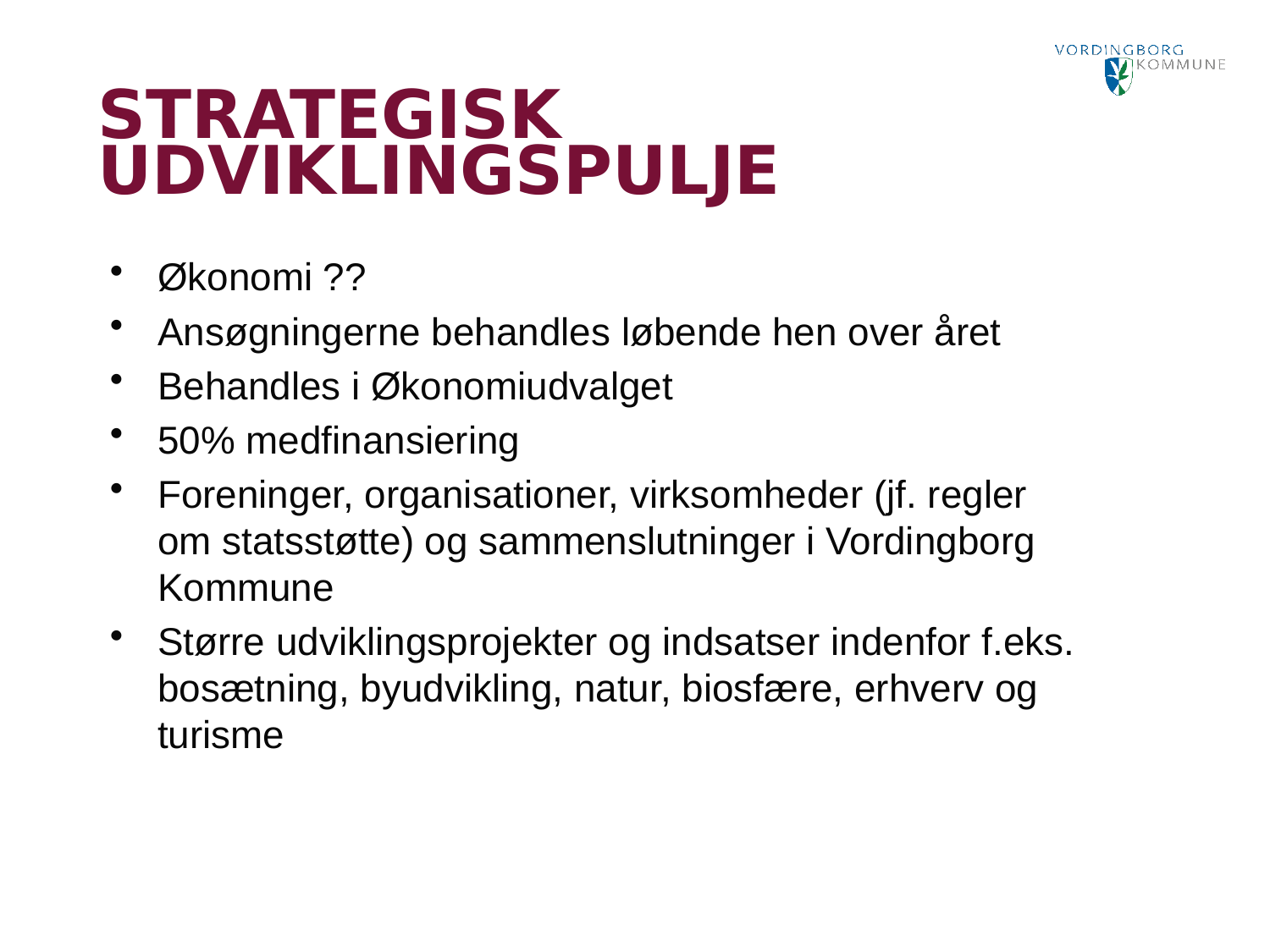

Strategisk Udviklingspulje
Økonomi ??
Ansøgningerne behandles løbende hen over året
Behandles i Økonomiudvalget
50% medfinansiering
Foreninger, organisationer, virksomheder (jf. regler om statsstøtte) og sammenslutninger i Vordingborg Kommune
Større udviklingsprojekter og indsatser indenfor f.eks. bosætning, byudvikling, natur, biosfære, erhverv og turisme